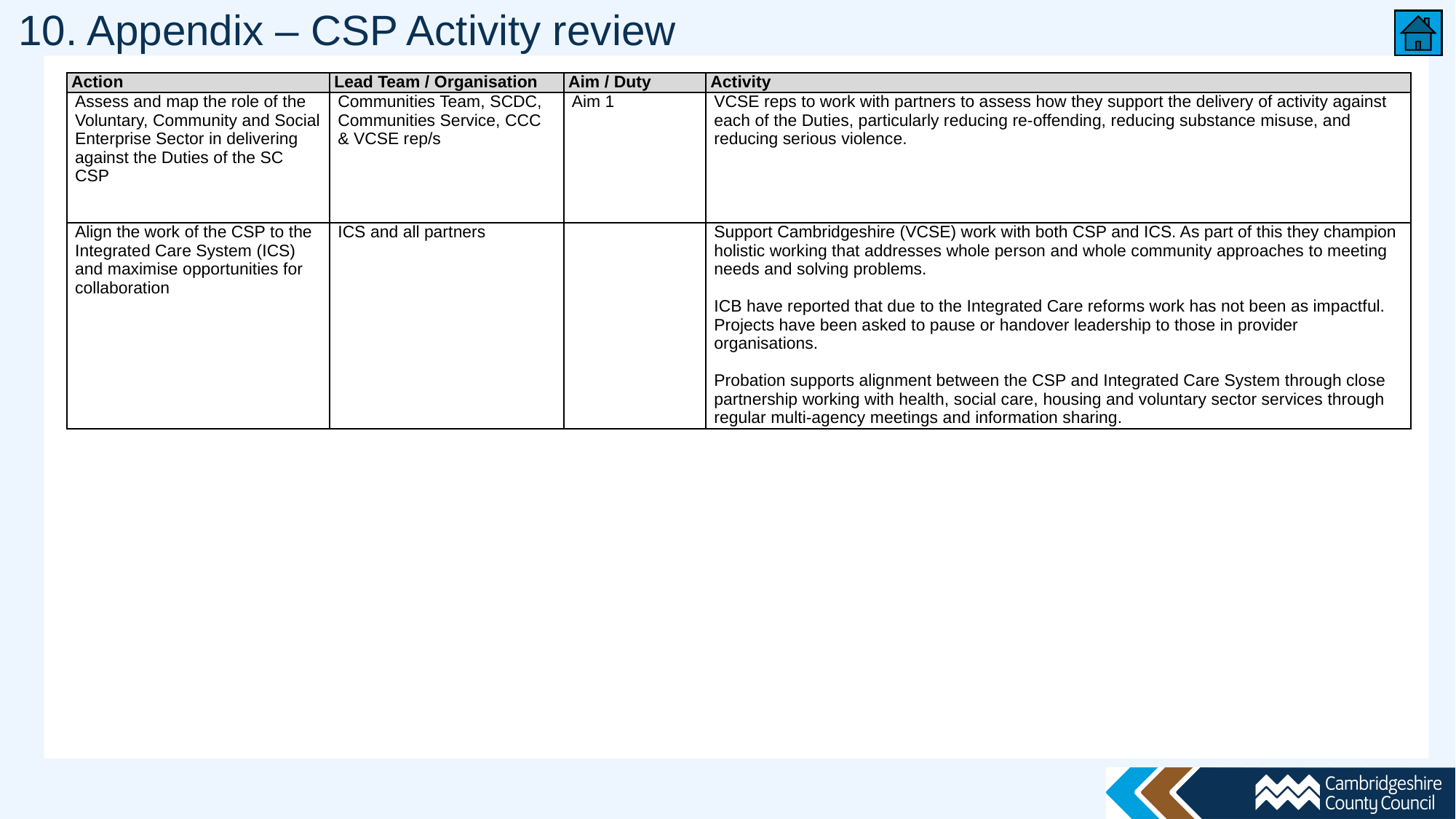

# 10. Appendix – CSP Activity review

| Action | Lead Team / Organisation | Aim / Duty | Activity |
| --- | --- | --- | --- |
| Assess and map the role of the Voluntary, Community and Social Enterprise Sector in delivering against the Duties of the SC CSP | Communities Team, SCDC, Communities Service, CCC & VCSE rep/s | Aim 1 | VCSE reps to work with partners to assess how they support the delivery of activity against each of the Duties, particularly reducing re-offending, reducing substance misuse, and reducing serious violence. |
| Align the work of the CSP to the Integrated Care System (ICS) and maximise opportunities for collaboration | ICS and all partners |  | Support Cambridgeshire (VCSE) work with both CSP and ICS. As part of this they champion holistic working that addresses whole person and whole community approaches to meeting needs and solving problems. ICB have reported that due to the Integrated Care reforms work has not been as impactful. Projects have been asked to pause or handover leadership to those in provider organisations.    Probation supports alignment between the CSP and Integrated Care System through close partnership working with health, social care, housing and voluntary sector services through regular multi-agency meetings and information sharing. |